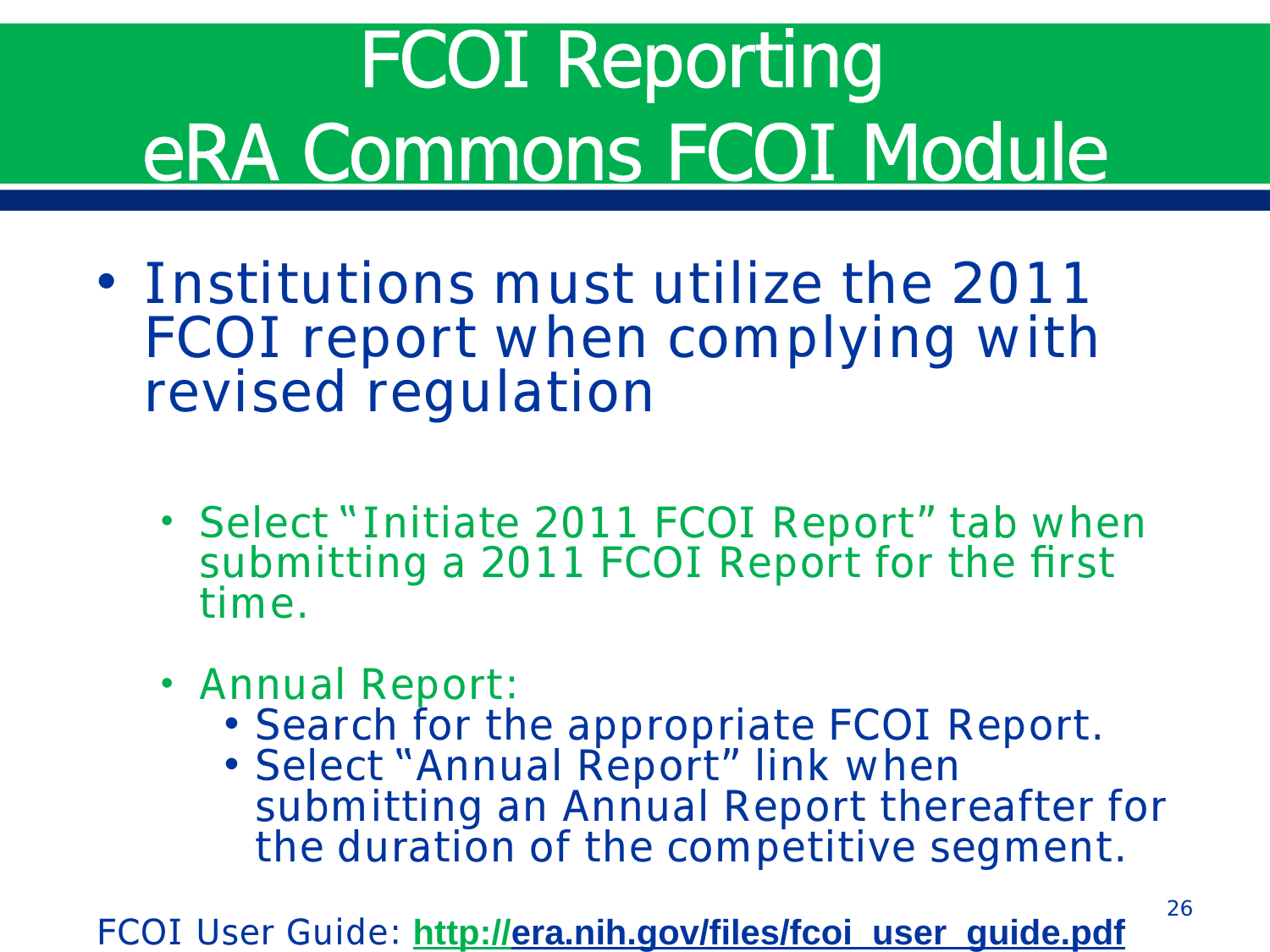

# FCOI Reporting eRA Commons FCOI Module
Institutions must utilize the 2011 FCOI report when complying with revised regulation

Select “Initiate 2011 FCOI Report” tab when submitting a 2011 FCOI Report for the first time.

Annual Report:
Search for the appropriate FCOI Report.
Select “Annual Report” link when submitting an Annual Report thereafter for the duration of the competitive segment.

FCOI User Guide: http://era.nih.gov/files/fcoi_user_guide.pdf
26